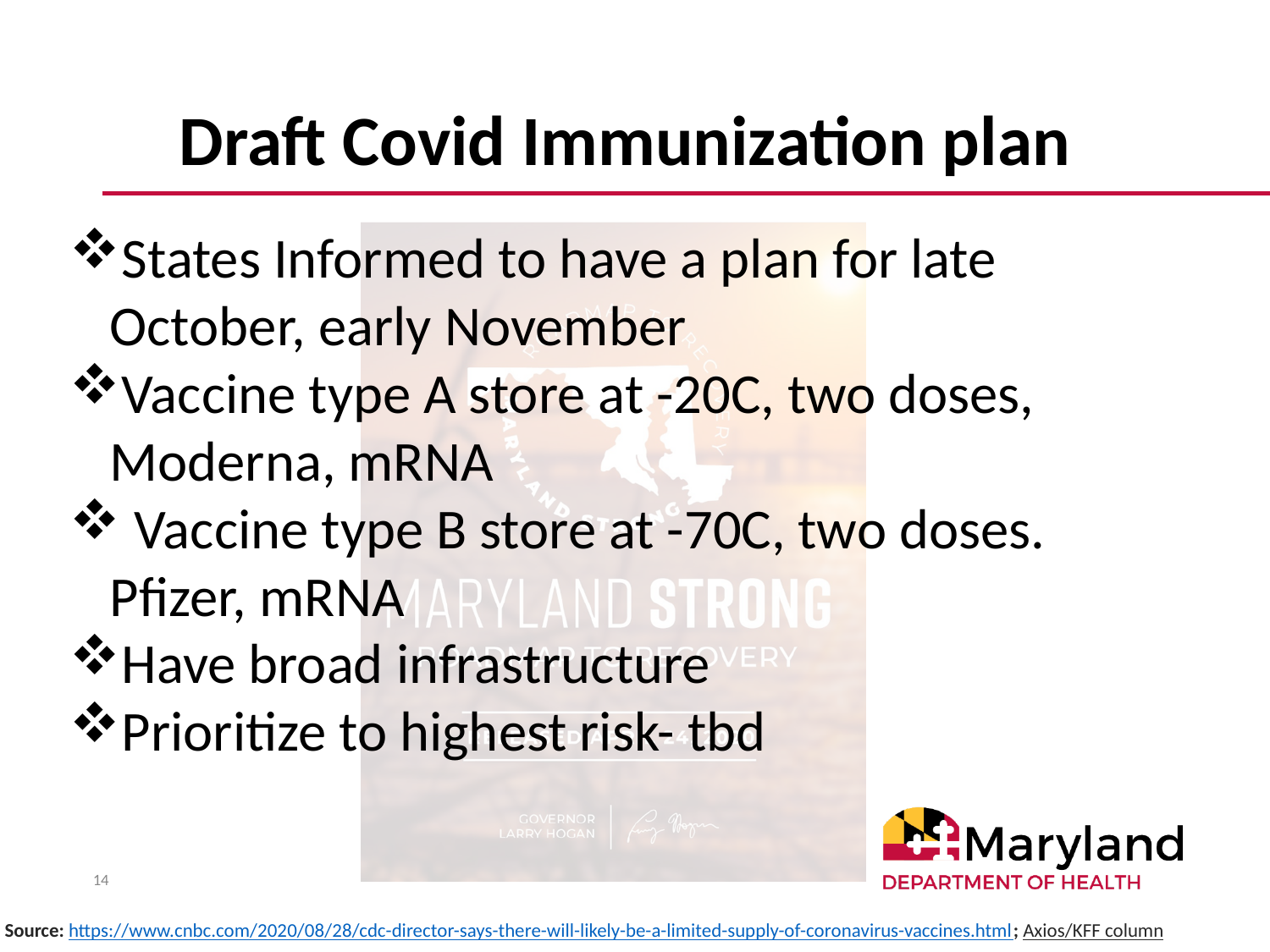

# Draft Covid Immunization plan
States Informed to have a plan for late October, early November
Vaccine type A store at -20C, two doses, Moderna, mRNA
 Vaccine type B store at -70C, two doses. Pfizer, mRNA
Have broad infrastructure
Prioritize to highest risk- tbd

14
Source: https://www.cnbc.com/2020/08/28/cdc-director-says-there-will-likely-be-a-limited-supply-of-coronavirus-vaccines.html; Axios/KFF column